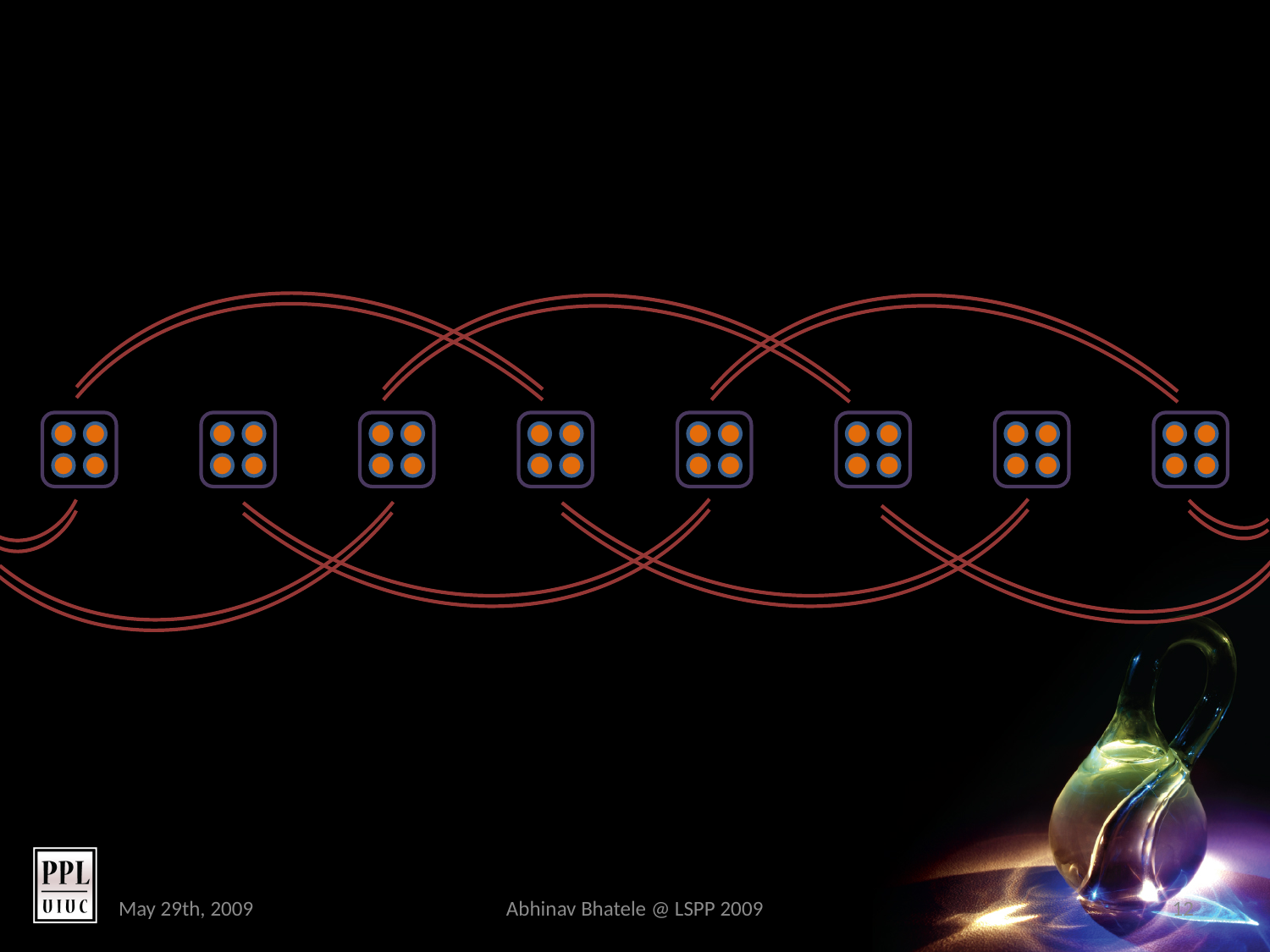

#

May 29th, 2009
Abhinav Bhatele @ LSPP 2009
12